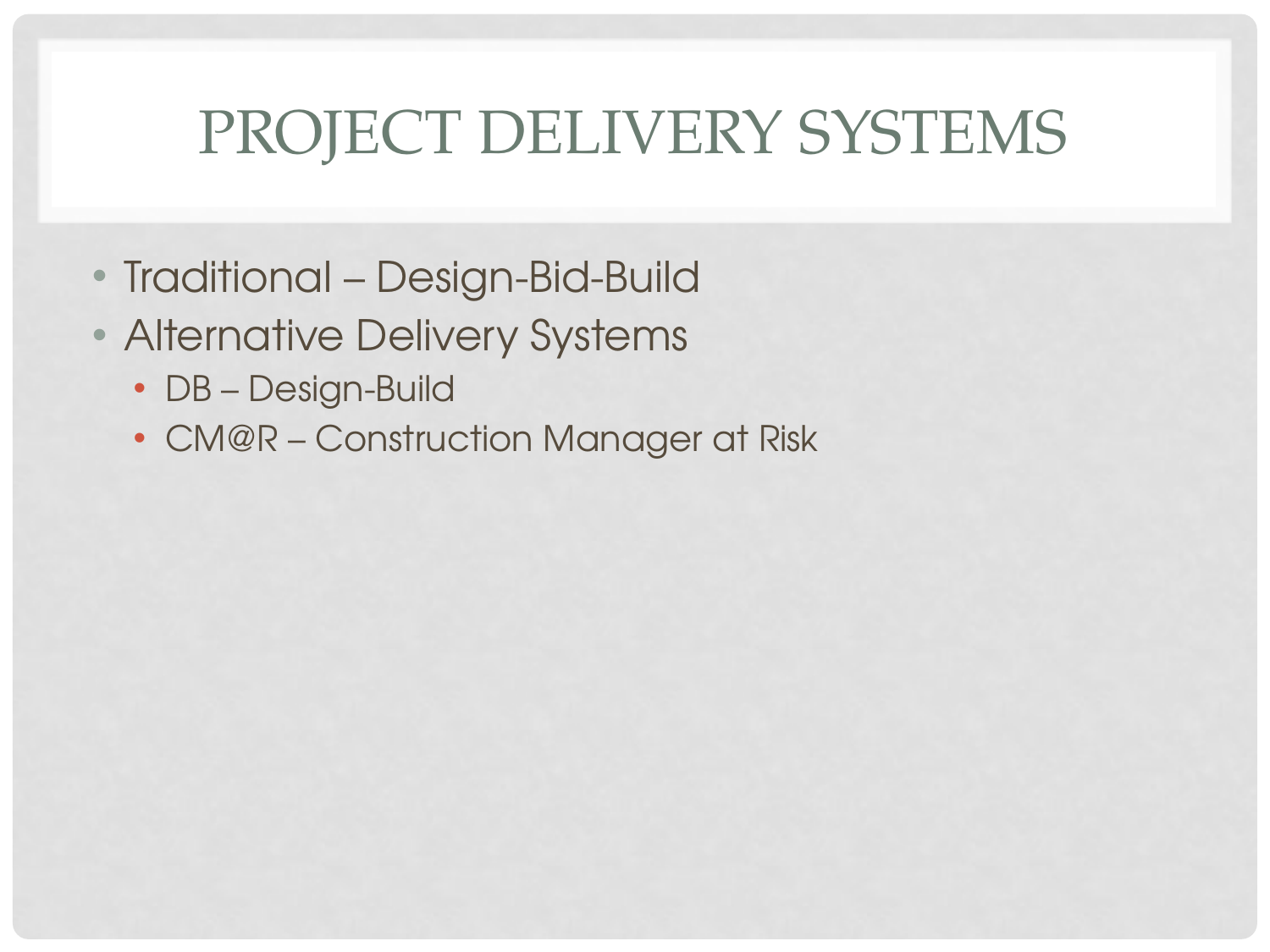

# Project delivery systems
Traditional – Design-Bid-Build
Alternative Delivery Systems
DB – Design-Build
CM@R – Construction Manager at Risk